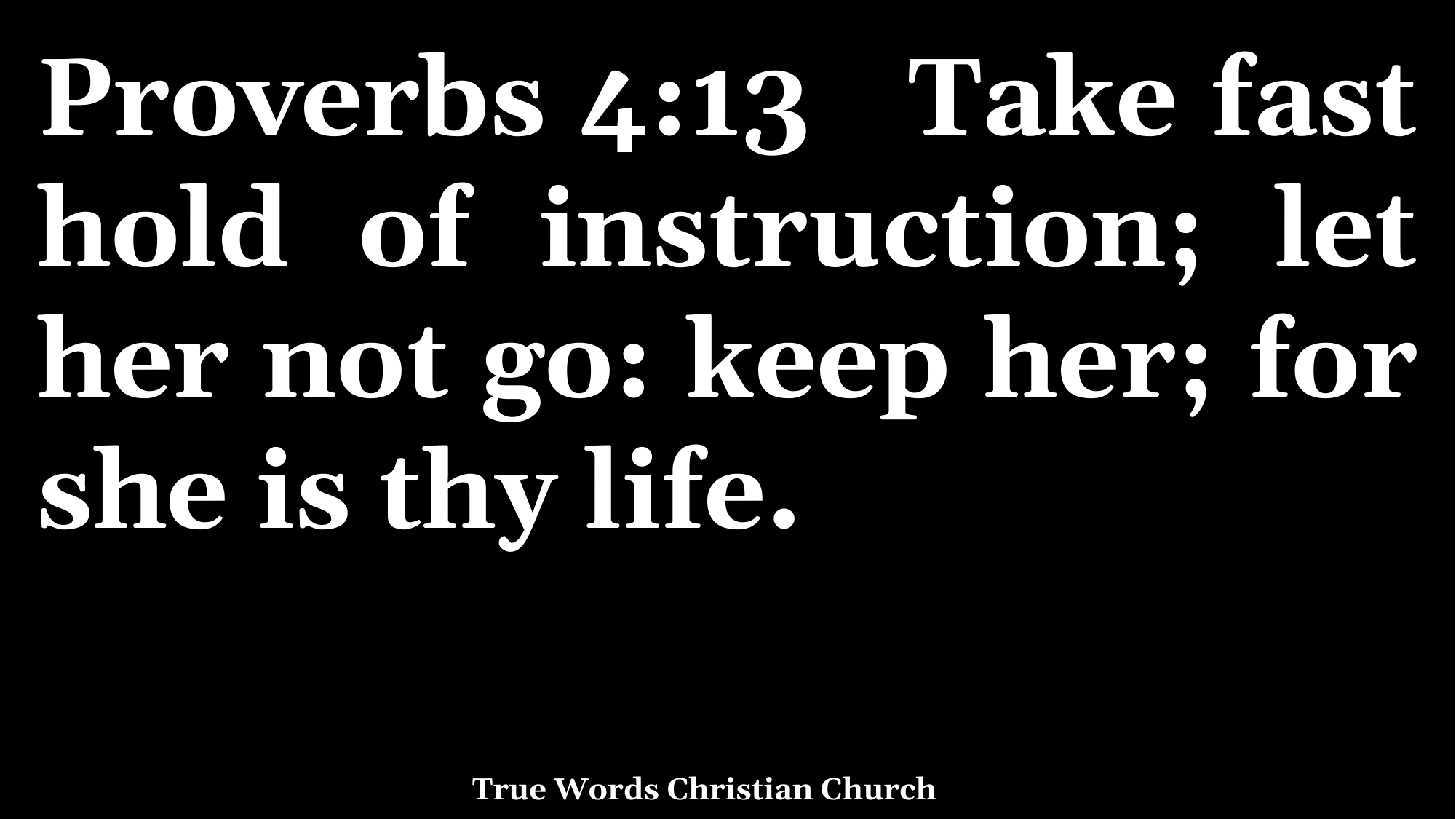

Proverbs 4:13   Take fast hold of instruction; let her not go: keep her; for she is thy life.
True Words Christian Church